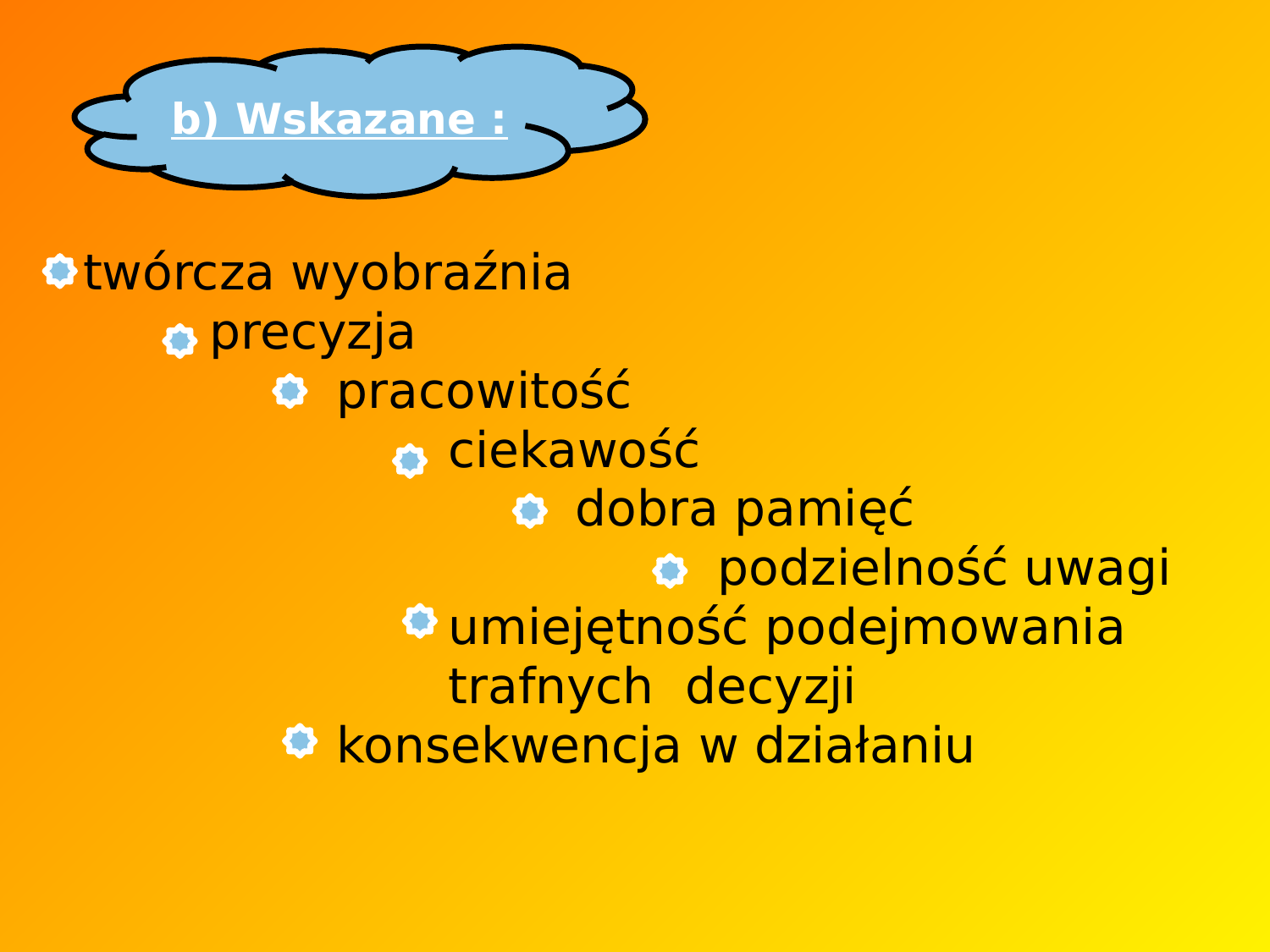

b) Wskazane :
# twórcza wyobraźnia precyzja pracowitość ciekawość dobra pamięć podzielność uwagi umiejętność podejmowania 			trafnych  decyzji konsekwencja w działaniu